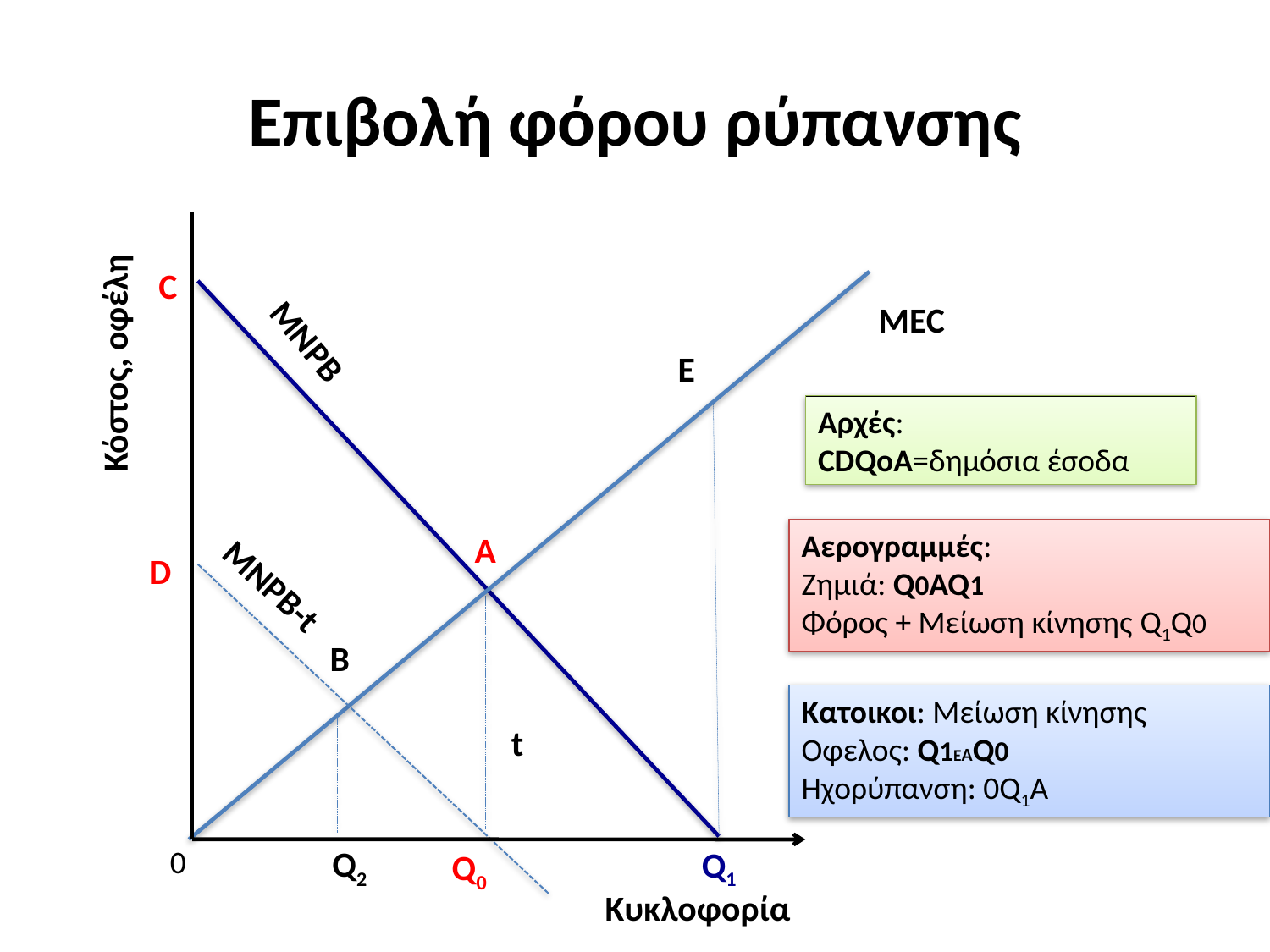

# Επιβολή φόρου ρύπανσης
C
MEC
MNPB
Κόστος, οφέλη
E
Αρχές:
CDQoA=δημόσια έσοδα
Αερογραμμές:
Ζημιά: Q0AQ1
Φόρος + Μείωση κίνησης Q1Q0
A
D
MNPB-t
B
Q2
Κατοικοι: Μείωση κίνησης
Οφελος: Q1ΕAQ0
Ηχορύπανση: 0Q1Α
t
0
Q1
Q0
Κυκλοφορία